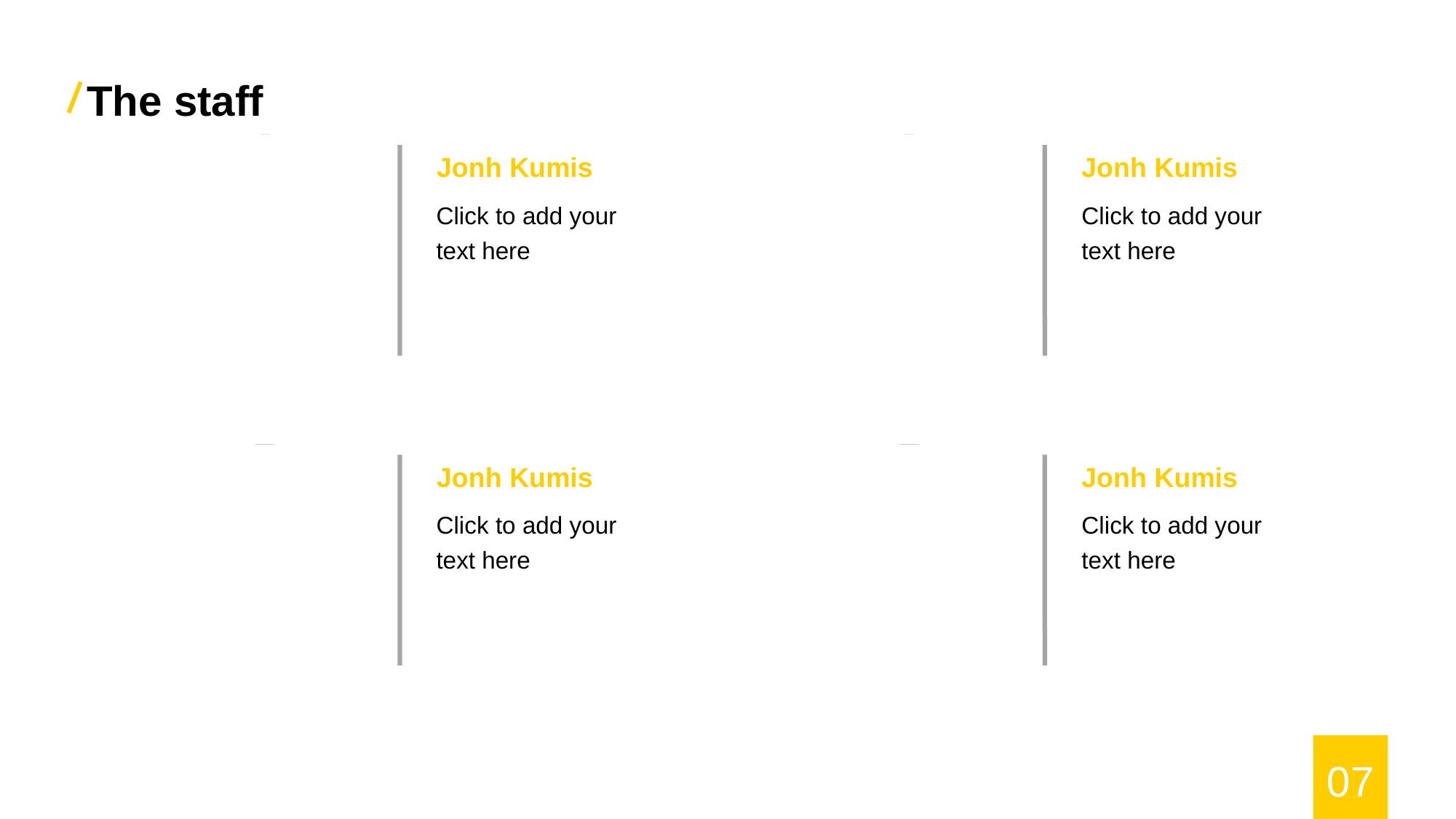

The staff

Jonh Kumis

Jonh Kumis
Click to add your text here
Click to add your text here

Jonh Kumis

Jonh Kumis
Click to add your text here
Click to add your text here
07